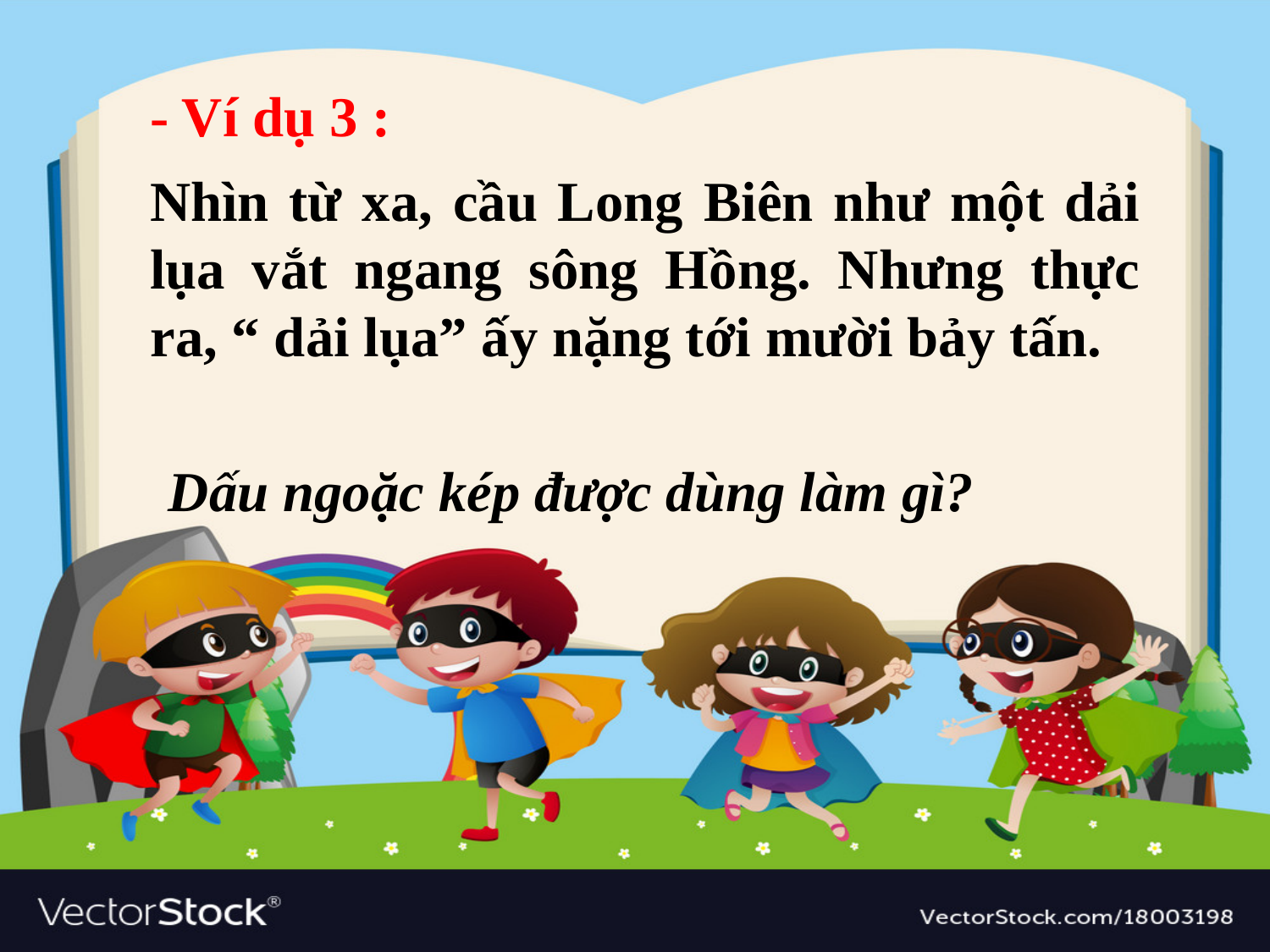

- Ví dụ 3 :
Nhìn từ xa, cầu Long Biên như một dải lụa vắt ngang sông Hồng. Nhưng thực ra, “ dải lụa” ấy nặng tới mười bảy tấn.
 Dấu ngoặc kép được dùng làm gì?